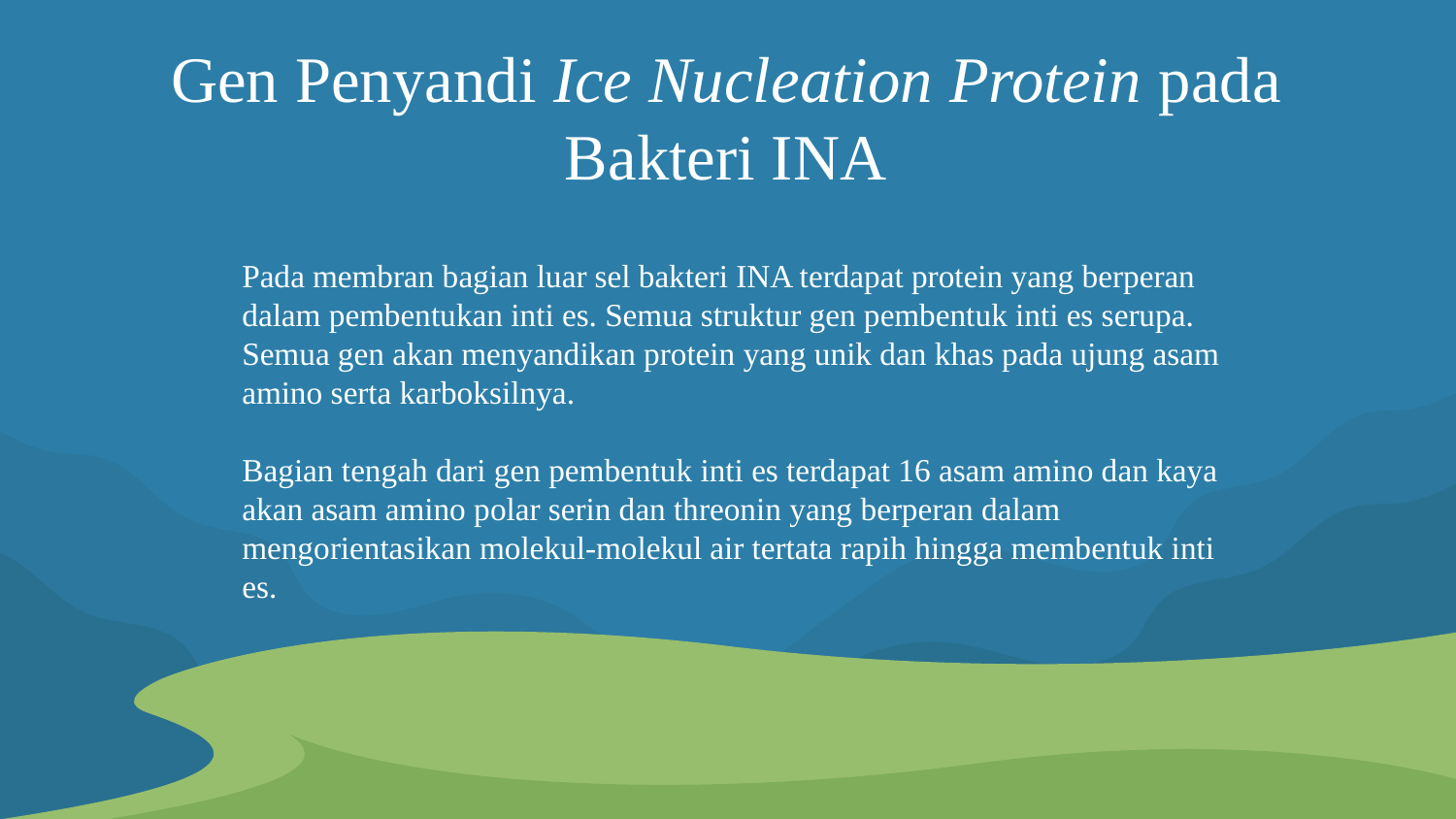

# Gen Penyandi Ice Nucleation Protein pada Bakteri INA
Pada membran bagian luar sel bakteri INA terdapat protein yang berperan dalam pembentukan inti es. Semua struktur gen pembentuk inti es serupa. Semua gen akan menyandikan protein yang unik dan khas pada ujung asam amino serta karboksilnya.

Bagian tengah dari gen pembentuk inti es terdapat 16 asam amino dan kaya akan asam amino polar serin dan threonin yang berperan dalam mengorientasikan molekul-molekul air tertata rapih hingga membentuk inti es.